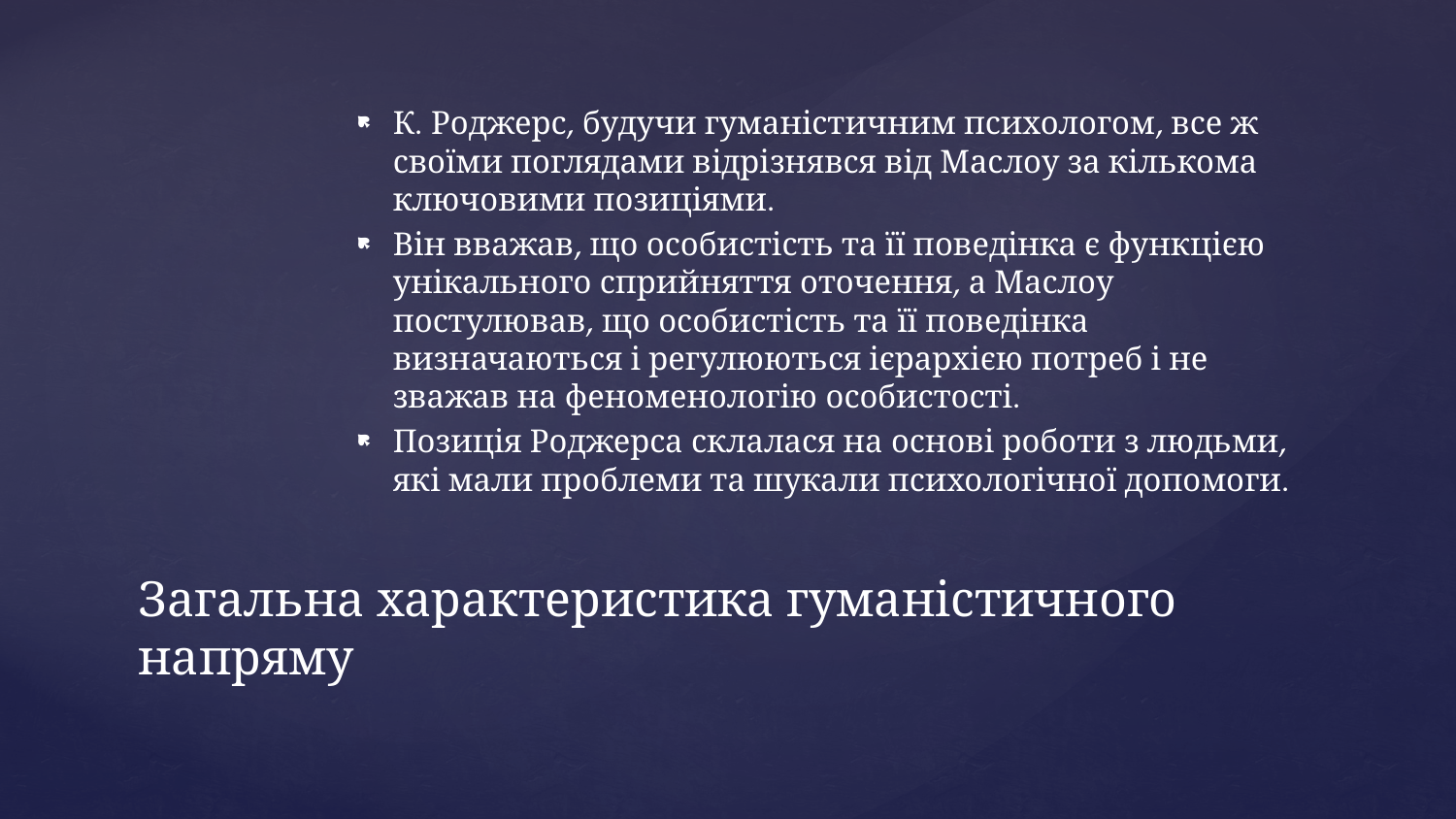

К. Роджерс, будучи гуманістичним психологом, все ж своїми поглядами відрізнявся від Маслоу за кількома ключовими позиціями.
Він вважав, що особистість та її поведінка є функцією унікального сприйняття оточення, а Маслоу постулював, що особистість та її поведінка визначаються і регулюються ієрархією потреб і не зважав на феноменологію особистості.
Позиція Роджерса склалася на основі роботи з людьми, які мали проблеми та шукали психологічної допомоги.
# Загальна характеристика гуманістичного напряму